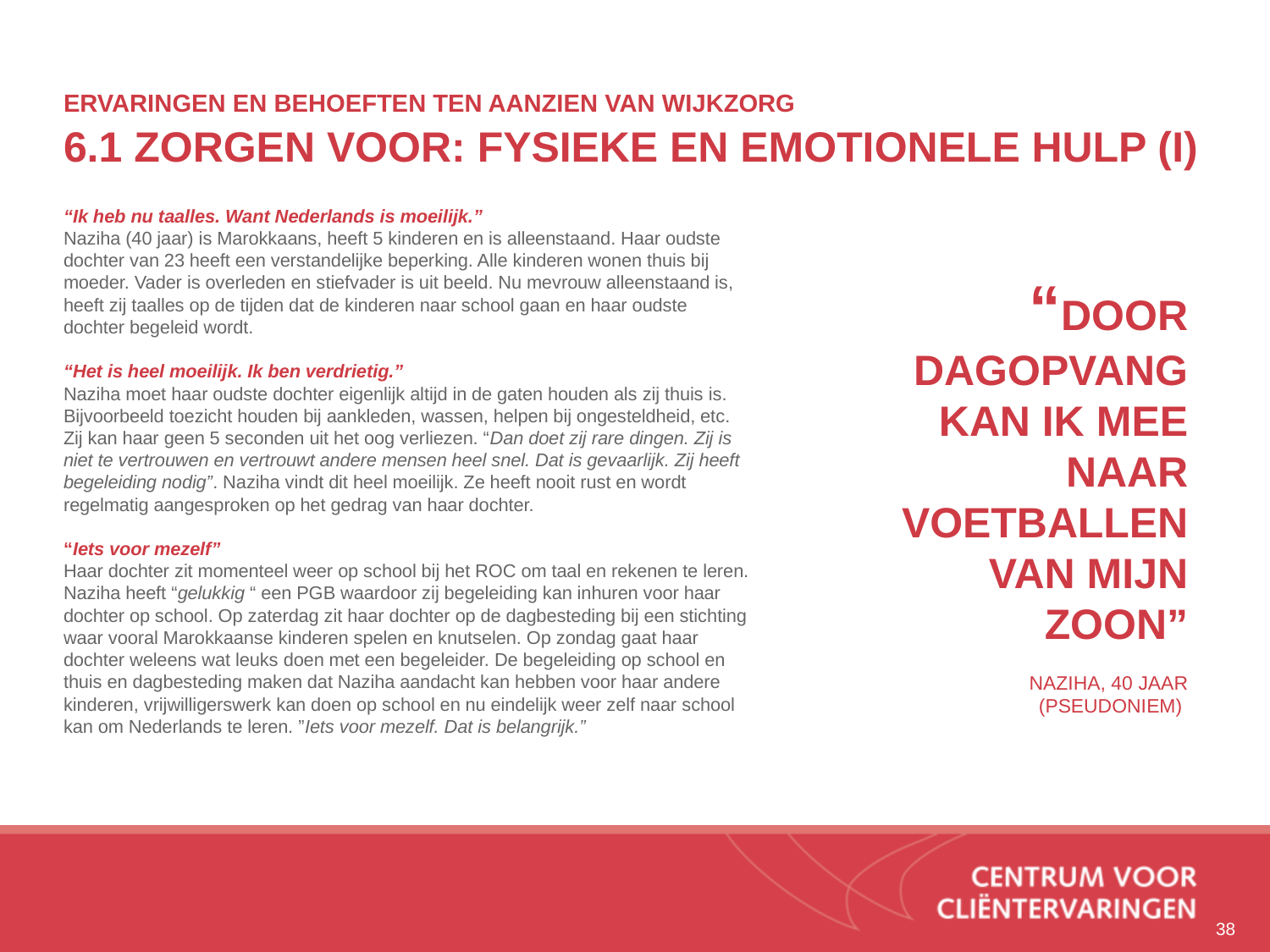

# ERVARINGEN EN BEHOEFTEN TEN AANZIEN VAN WIJKZORG 6.1 ZORGEN VOOR: FYSIEKE EN EMOTIONELE HULP (I)

“door dagopvang kan ik mee naar voetballen van mijn zoon”

Naziha, 40 jaar
(pseudoniem)
“Ik heb nu taalles. Want Nederlands is moeilijk.”
Naziha (40 jaar) is Marokkaans, heeft 5 kinderen en is alleenstaand. Haar oudste dochter van 23 heeft een verstandelijke beperking. Alle kinderen wonen thuis bij moeder. Vader is overleden en stiefvader is uit beeld. Nu mevrouw alleenstaand is, heeft zij taalles op de tijden dat de kinderen naar school gaan en haar oudste dochter begeleid wordt.

“Het is heel moeilijk. Ik ben verdrietig.”
Naziha moet haar oudste dochter eigenlijk altijd in de gaten houden als zij thuis is. Bijvoorbeeld toezicht houden bij aankleden, wassen, helpen bij ongesteldheid, etc. Zij kan haar geen 5 seconden uit het oog verliezen. “Dan doet zij rare dingen. Zij is niet te vertrouwen en vertrouwt andere mensen heel snel. Dat is gevaarlijk. Zij heeft begeleiding nodig”. Naziha vindt dit heel moeilijk. Ze heeft nooit rust en wordt regelmatig aangesproken op het gedrag van haar dochter.

“Iets voor mezelf”
Haar dochter zit momenteel weer op school bij het ROC om taal en rekenen te leren. Naziha heeft “gelukkig “ een PGB waardoor zij begeleiding kan inhuren voor haar dochter op school. Op zaterdag zit haar dochter op de dagbesteding bij een stichting waar vooral Marokkaanse kinderen spelen en knutselen. Op zondag gaat haar dochter weleens wat leuks doen met een begeleider. De begeleiding op school en thuis en dagbesteding maken dat Naziha aandacht kan hebben voor haar andere kinderen, vrijwilligerswerk kan doen op school en nu eindelijk weer zelf naar school kan om Nederlands te leren. ”Iets voor mezelf. Dat is belangrijk.”